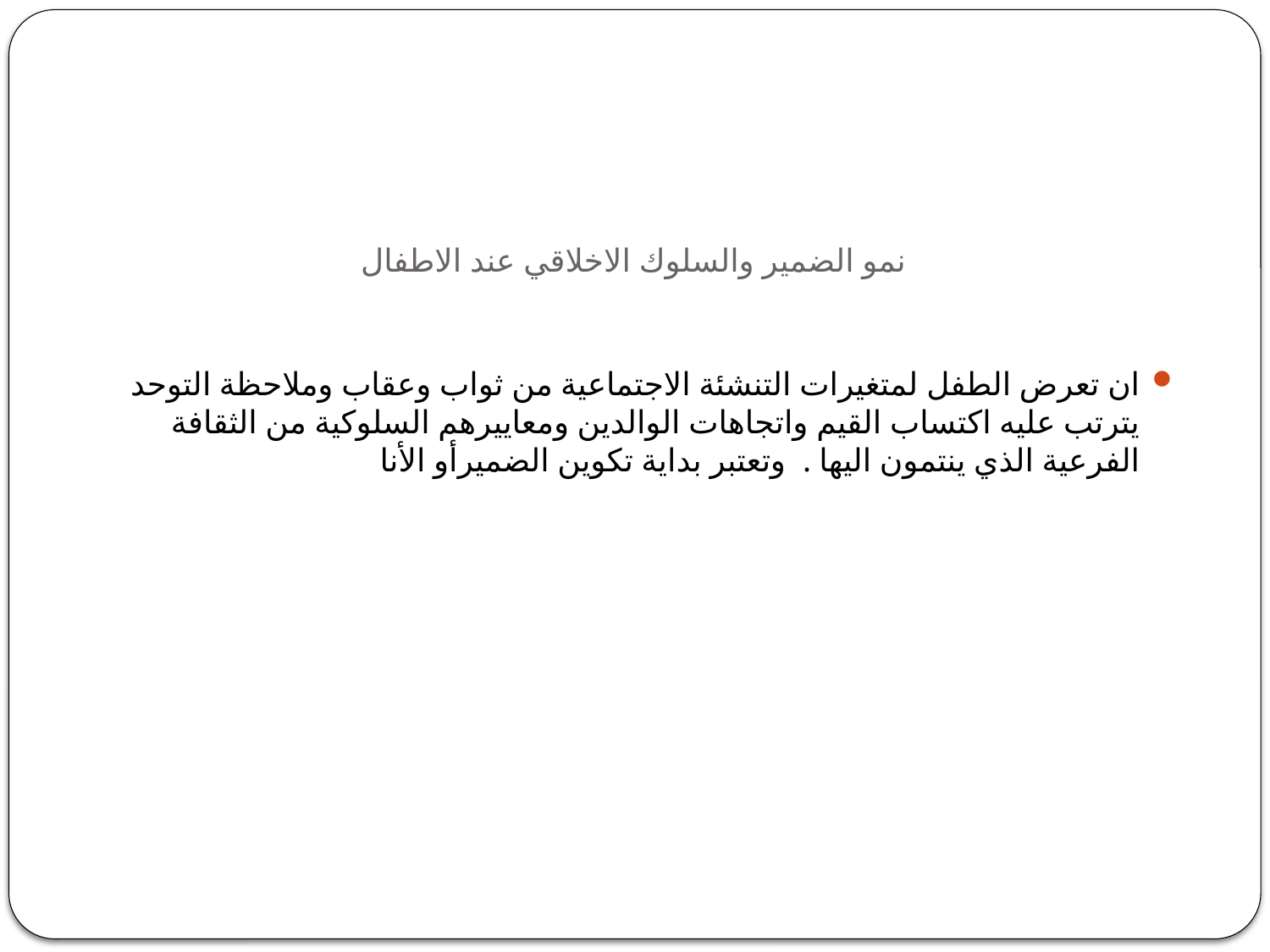

# نمو الضمير والسلوك الاخلاقي عند الاطفال
ان تعرض الطفل لمتغيرات التنشئة الاجتماعية من ثواب وعقاب وملاحظة التوحد يترتب عليه اكتساب القيم واتجاهات الوالدين ومعاييرهم السلوكية من الثقافة الفرعية الذي ينتمون اليها .  وتعتبر بداية تكوين الضميرأو الأنا